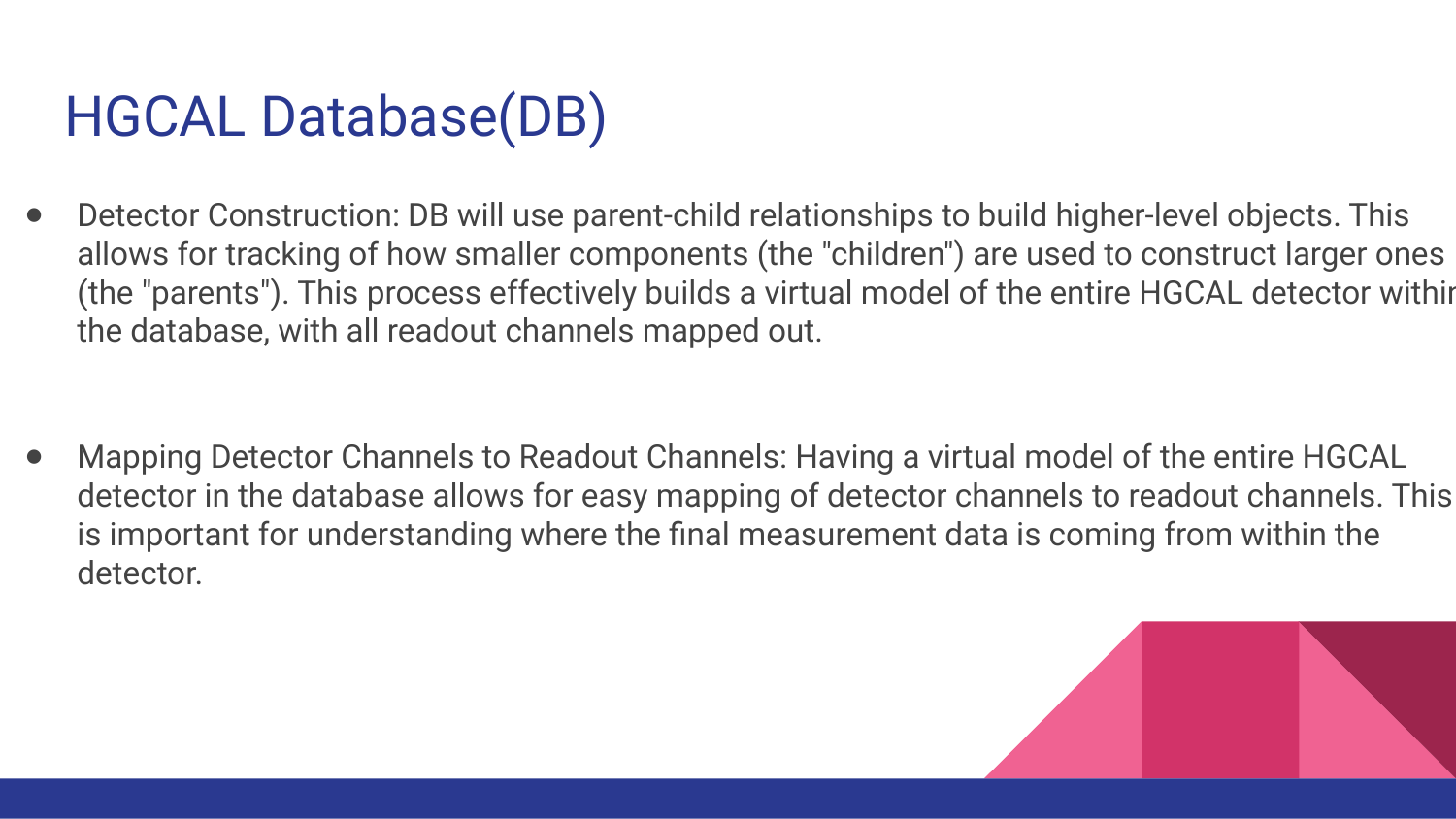

# HGCAL Database(DB)
Detector Construction: DB will use parent-child relationships to build higher-level objects. This allows for tracking of how smaller components (the "children") are used to construct larger ones (the "parents"). This process effectively builds a virtual model of the entire HGCAL detector within the database, with all readout channels mapped out.

Mapping Detector Channels to Readout Channels: Having a virtual model of the entire HGCAL detector in the database allows for easy mapping of detector channels to readout channels. This is important for understanding where the final measurement data is coming from within the detector.